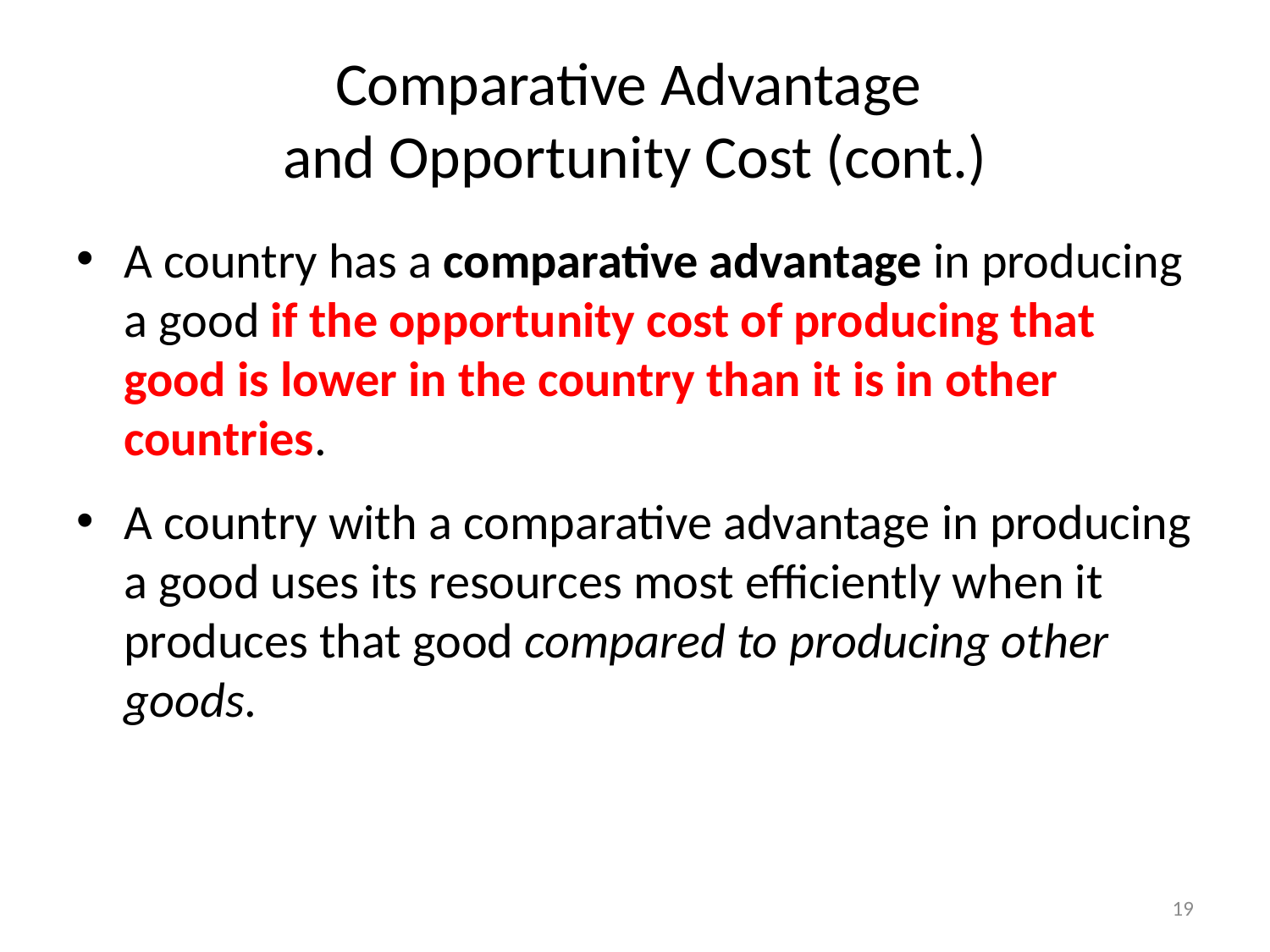

# Comparative Advantage and Opportunity Cost (cont.)
A country has a comparative advantage in producing a good if the opportunity cost of producing that good is lower in the country than it is in other countries.
A country with a comparative advantage in producing a good uses its resources most efficiently when it produces that good compared to producing other goods.
19